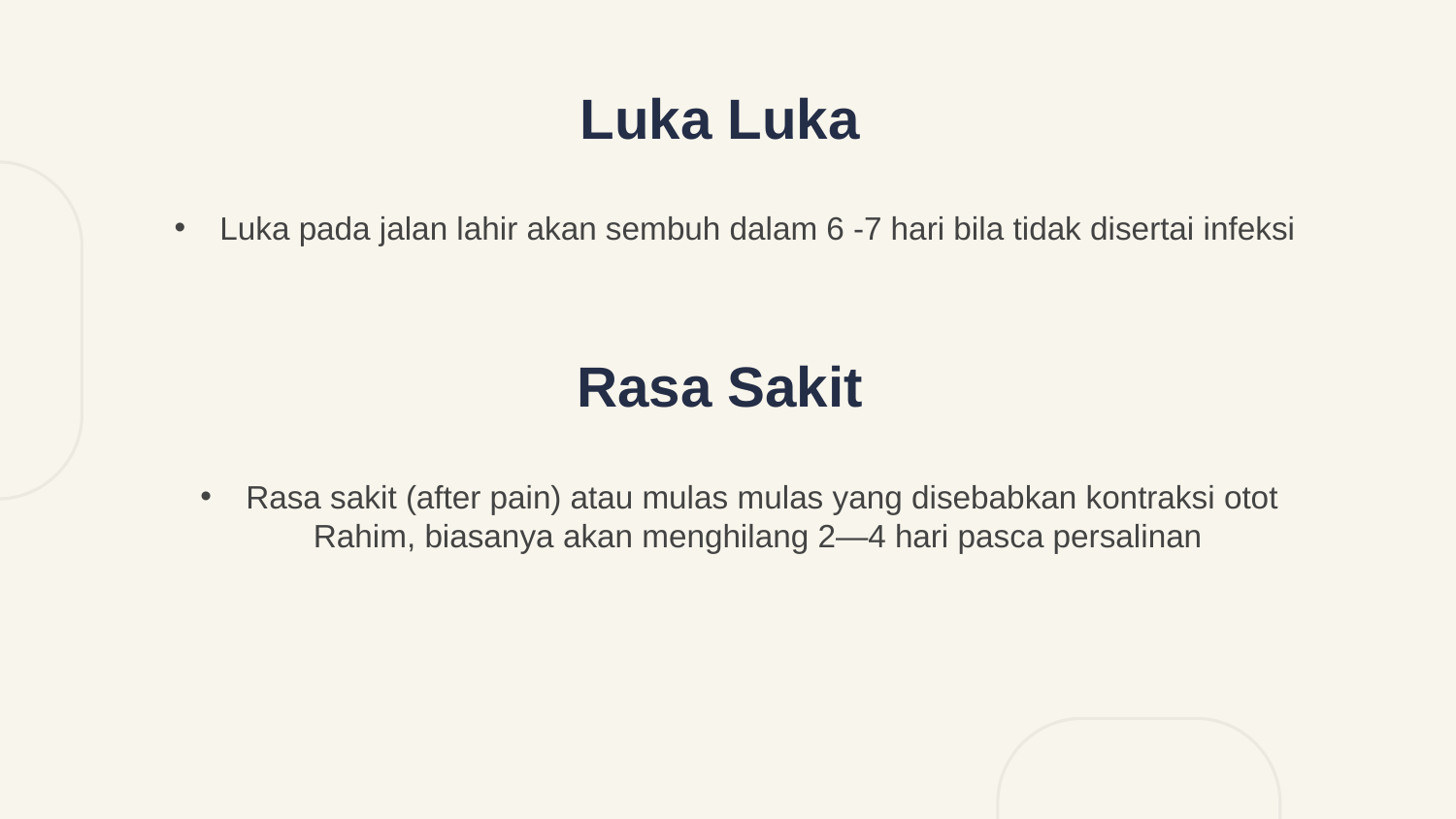

# Luka Luka
Luka pada jalan lahir akan sembuh dalam 6 -7 hari bila tidak disertai infeksi
Rasa Sakit
Rasa sakit (after pain) atau mulas mulas yang disebabkan kontraksi otot Rahim, biasanya akan menghilang 2—4 hari pasca persalinan